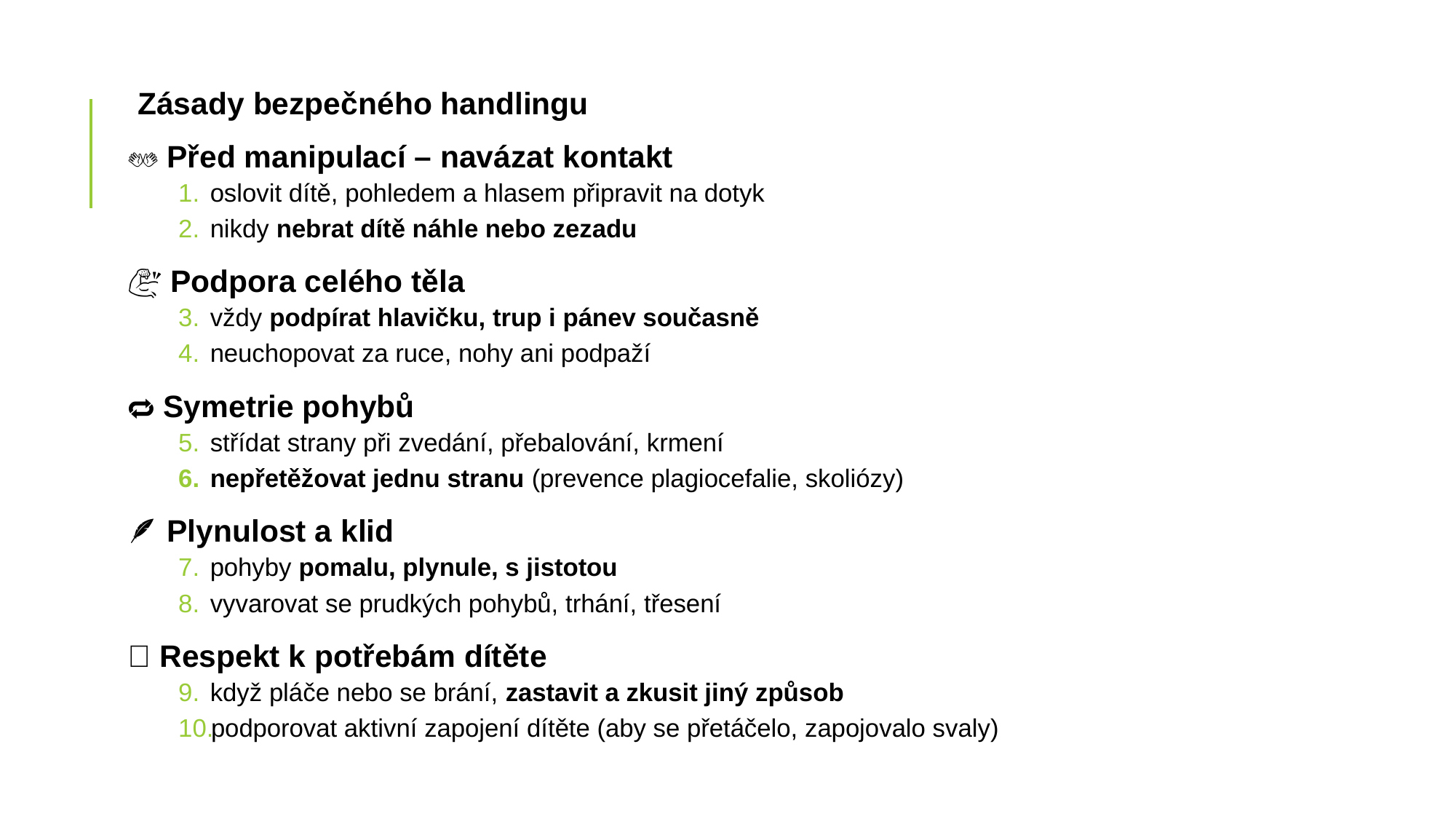

Zásady bezpečného handlingu
👐 Před manipulací – navázat kontakt
oslovit dítě, pohledem a hlasem připravit na dotyk
nikdy nebrat dítě náhle nebo zezadu
💪 Podpora celého těla
vždy podpírat hlavičku, trup i pánev současně
neuchopovat za ruce, nohy ani podpaží
🔁 Symetrie pohybů
střídat strany při zvedání, přebalování, krmení
nepřetěžovat jednu stranu (prevence plagiocefalie, skoliózy)
🪶 Plynulost a klid
pohyby pomalu, plynule, s jistotou
vyvarovat se prudkých pohybů, trhání, třesení
🧸 Respekt k potřebám dítěte
když pláče nebo se brání, zastavit a zkusit jiný způsob
podporovat aktivní zapojení dítěte (aby se přetáčelo, zapojovalo svaly)